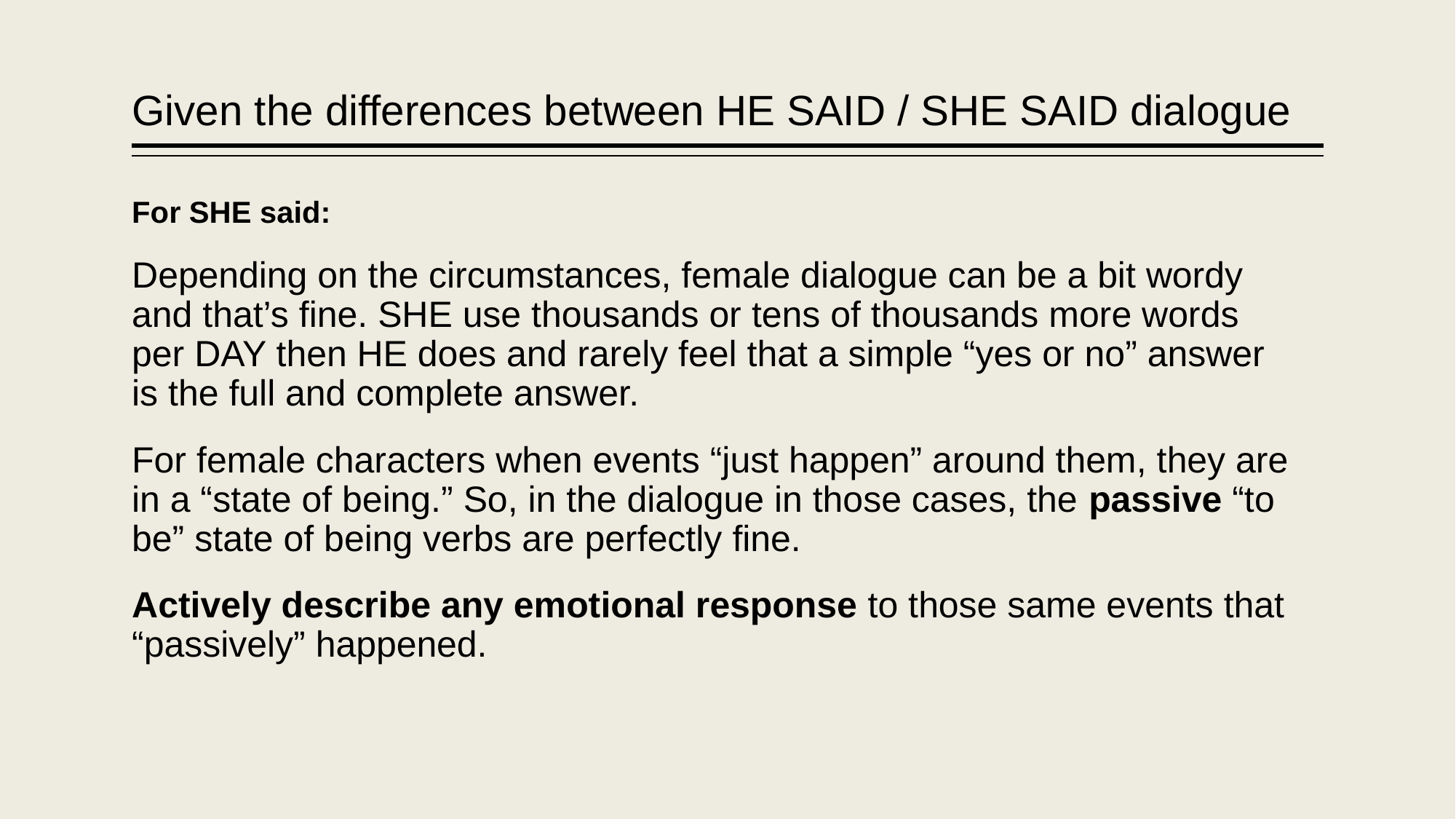

# Given the differences between HE SAID / SHE SAID dialogue
For SHE said:
Depending on the circumstances, female dialogue can be a bit wordy and that’s fine. SHE use thousands or tens of thousands more words per DAY then HE does and rarely feel that a simple “yes or no” answer is the full and complete answer.
For female characters when events “just happen” around them, they are in a “state of being.” So, in the dialogue in those cases, the passive “to be” state of being verbs are perfectly fine.
Actively describe any emotional response to those same events that “passively” happened.